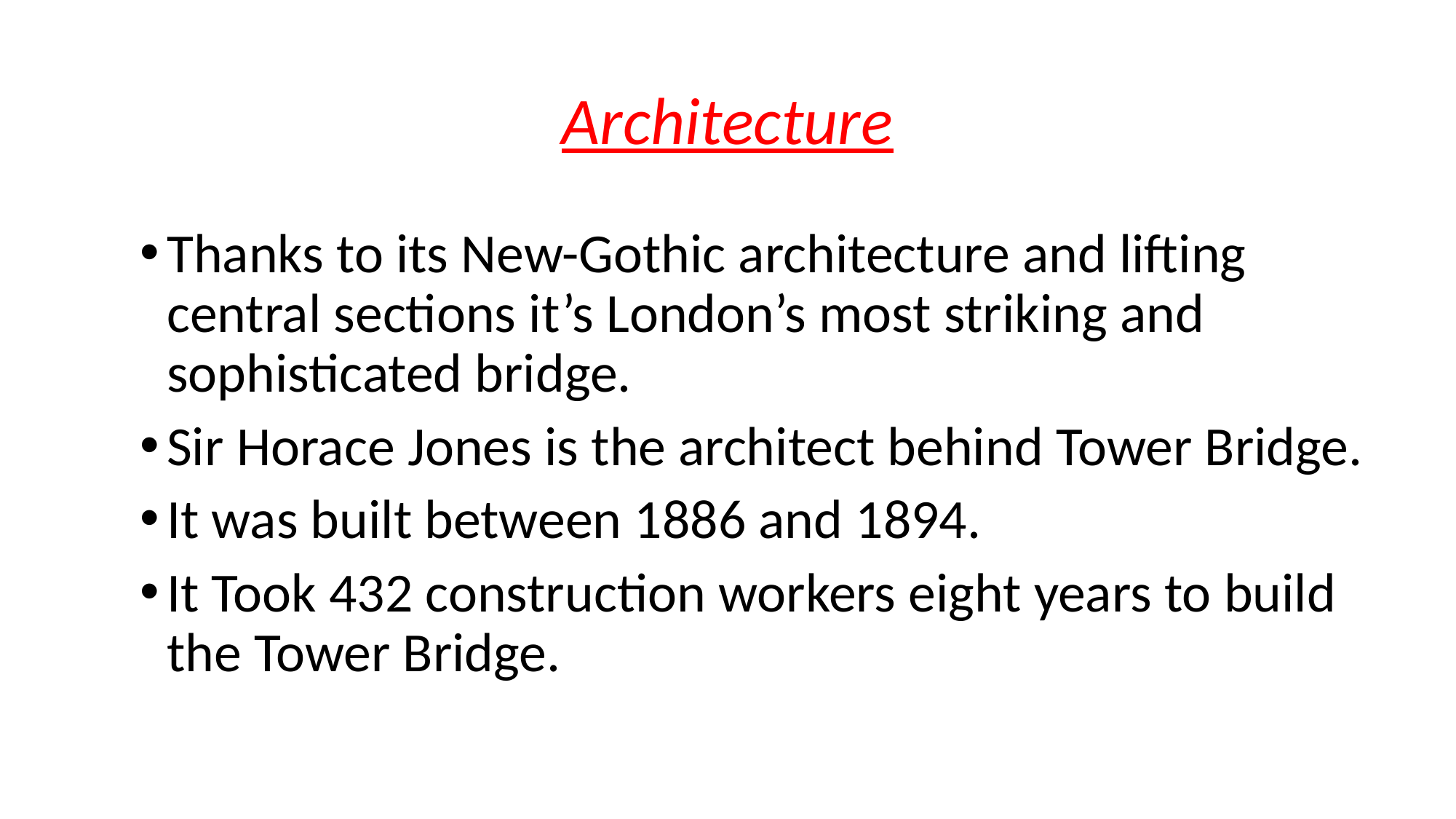

# Architecture
Thanks to its New-Gothic architecture and lifting central sections it’s London’s most striking and sophisticated bridge.
Sir Horace Jones is the architect behind Tower Bridge.
It was built between 1886 and 1894.
It Took 432 construction workers eight years to build the Tower Bridge.